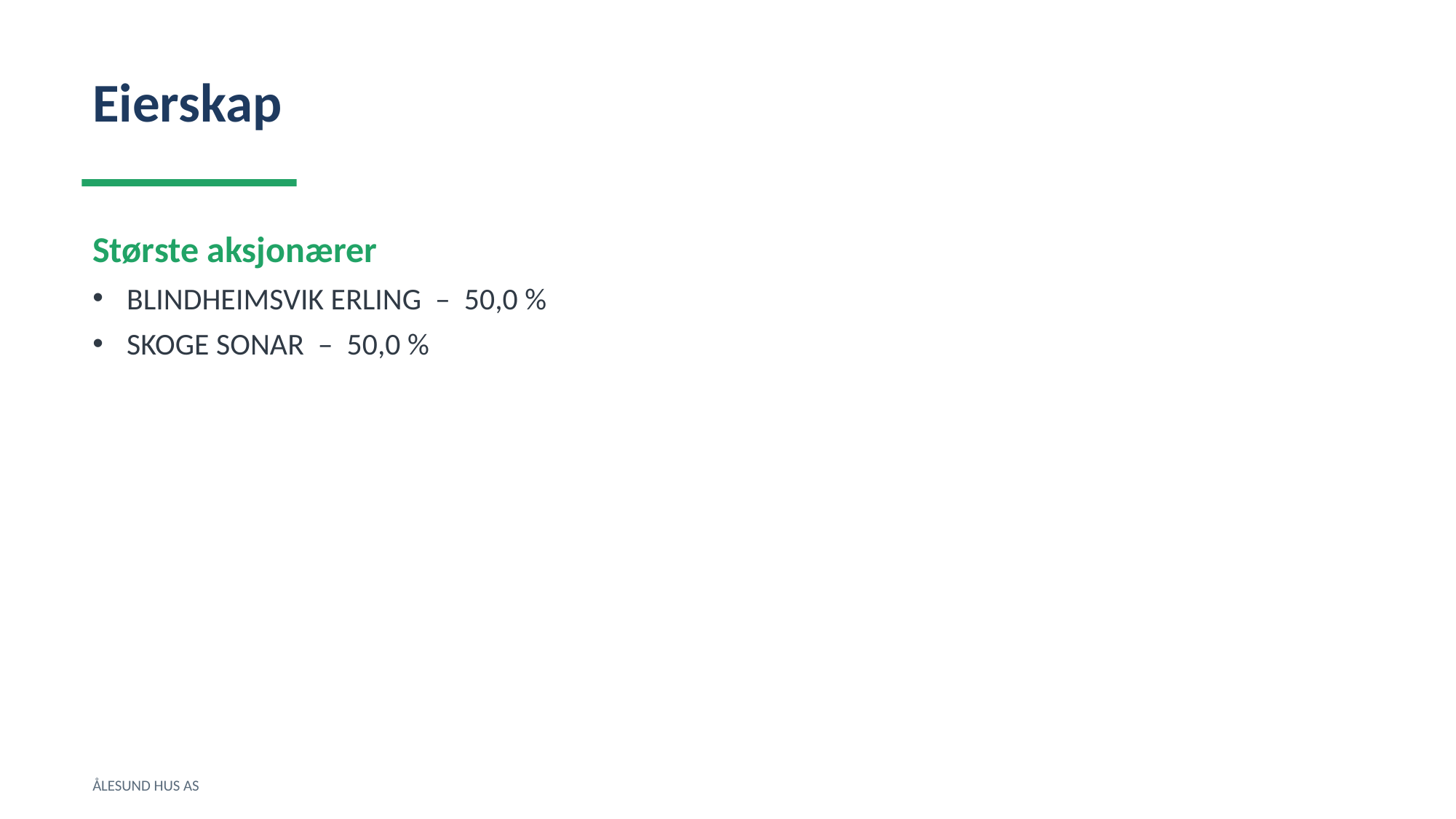

Eierskap

Største aksjonærer
BLINDHEIMSVIK ERLING  –  50,0 %
SKOGE SONAR  –  50,0 %
ÅLESUND HUS AS